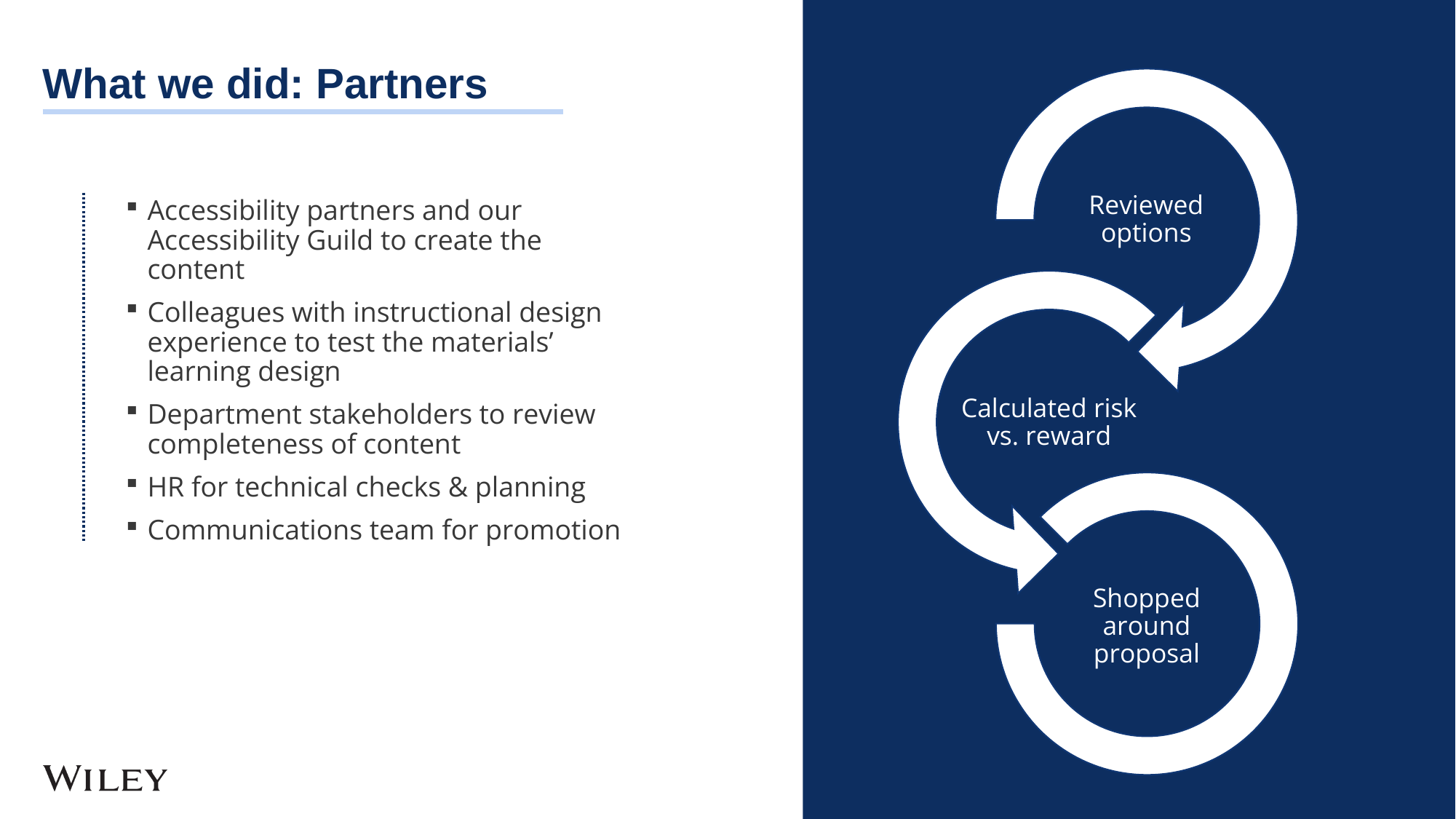

# What we did: Partners
Reviewed options
Calculated risk vs. reward
Shopped around proposal
Accessibility partners and our Accessibility Guild to create the content
Colleagues with instructional design experience to test the materials’ learning design
Department stakeholders to review completeness of content
HR for technical checks & planning
Communications team for promotion